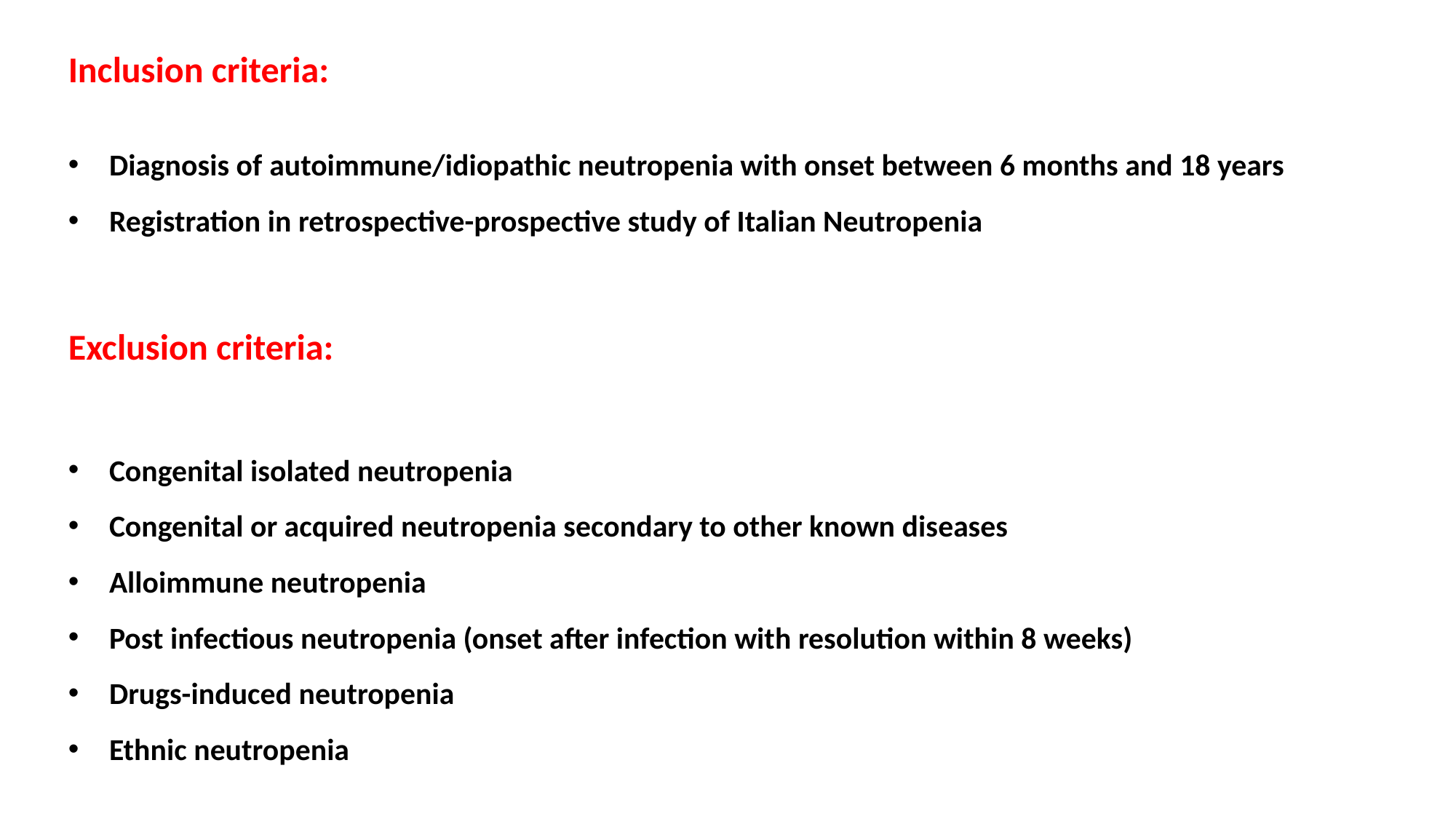

Inclusion criteria:

Diagnosis of autoimmune/idiopathic neutropenia with onset between 6 months and 18 years
Registration in retrospective-prospective study of Italian Neutropenia

Exclusion criteria:

Congenital isolated neutropenia
Congenital or acquired neutropenia secondary to other known diseases
Alloimmune neutropenia
Post infectious neutropenia (onset after infection with resolution within 8 weeks)
Drugs-induced neutropenia
Ethnic neutropenia